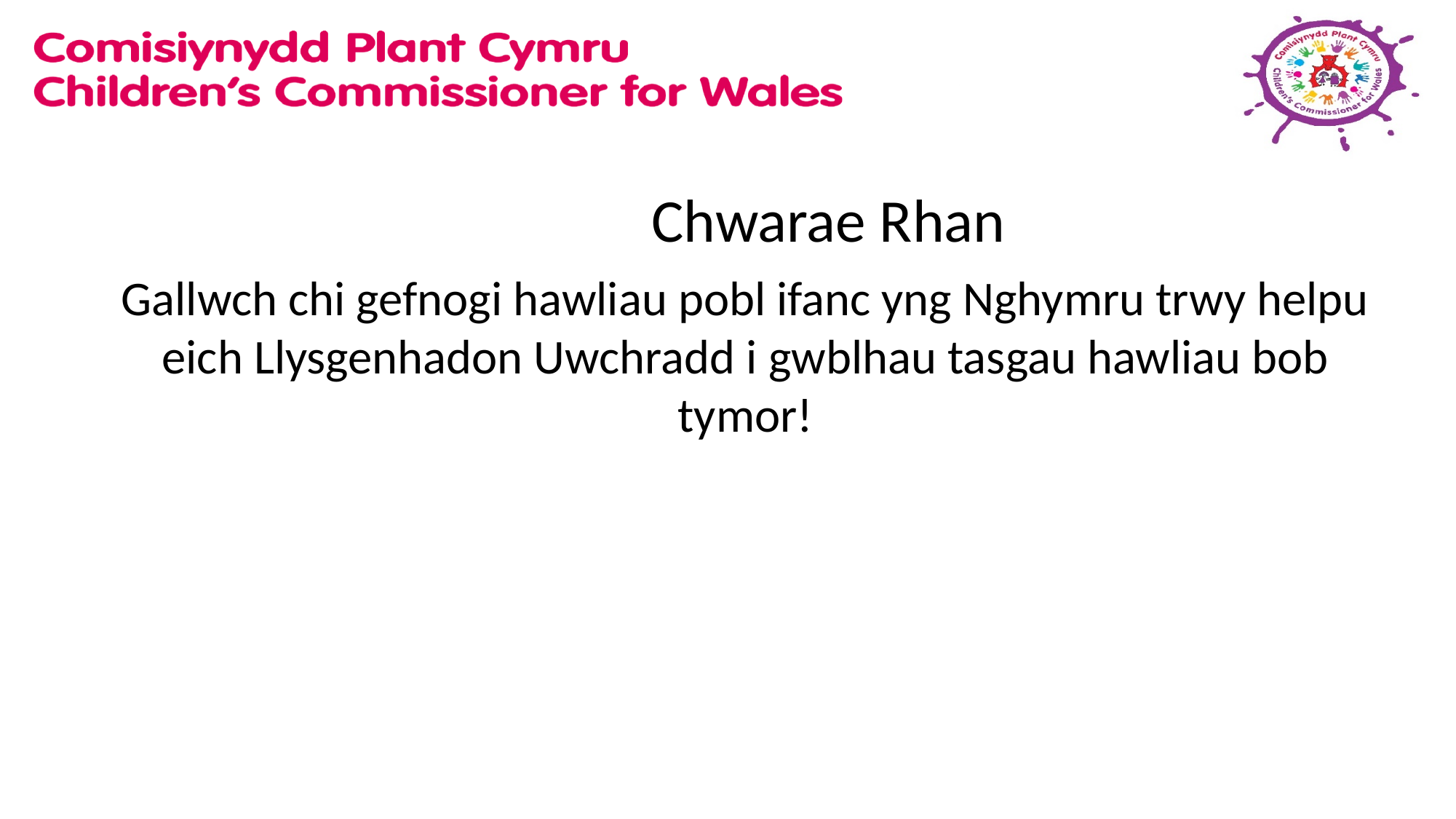

Chwarae Rhan
Gallwch chi gefnogi hawliau pobl ifanc yng Nghymru trwy helpu eich Llysgenhadon Uwchradd i gwblhau tasgau hawliau bob tymor!